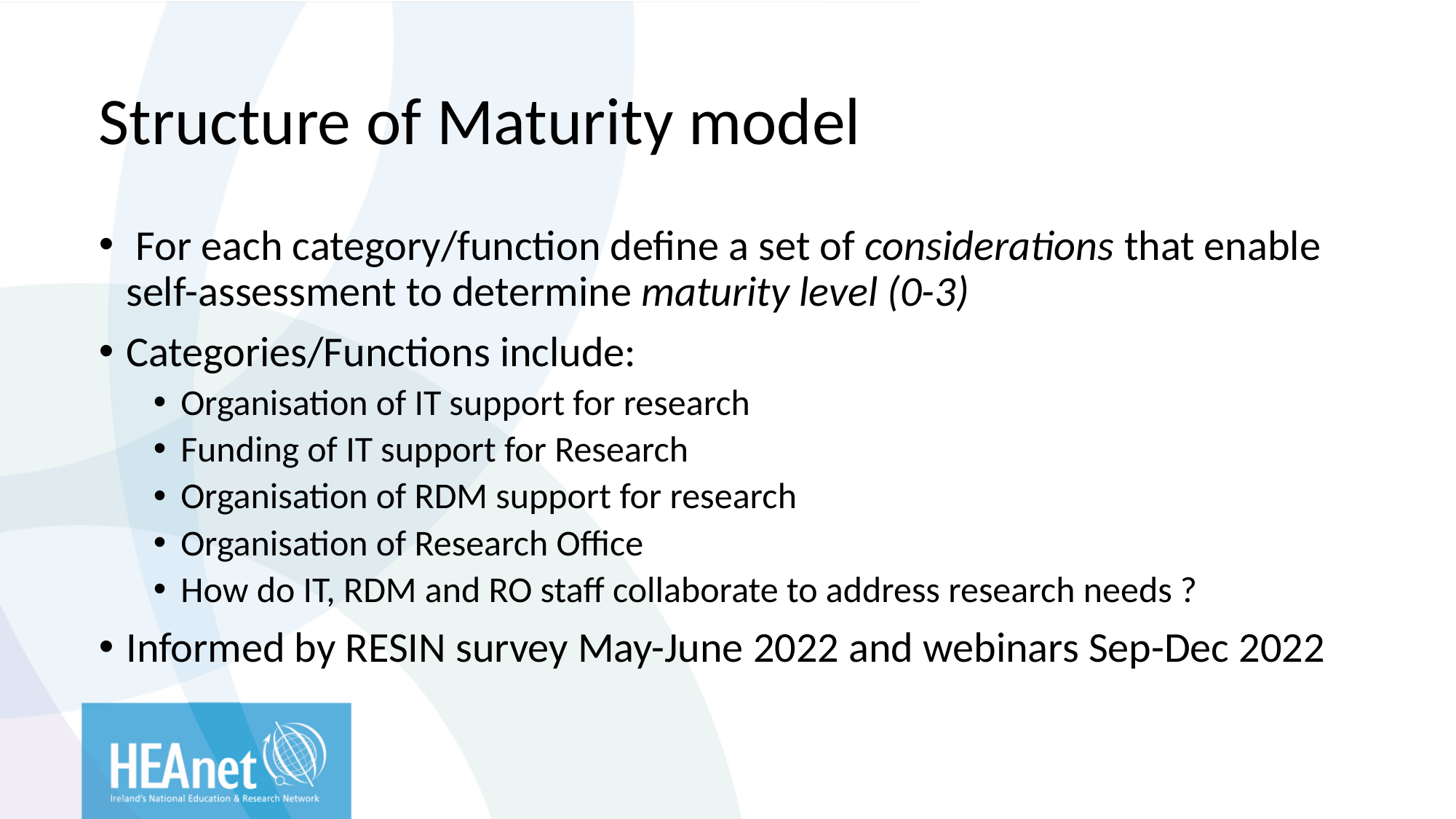

# Structure of Maturity model
 For each category/function define a set of considerations that enable self-assessment to determine maturity level (0-3)
Categories/Functions include:
Organisation of IT support for research
Funding of IT support for Research
Organisation of RDM support for research
Organisation of Research Office
How do IT, RDM and RO staff collaborate to address research needs ?
Informed by RESIN survey May-June 2022 and webinars Sep-Dec 2022